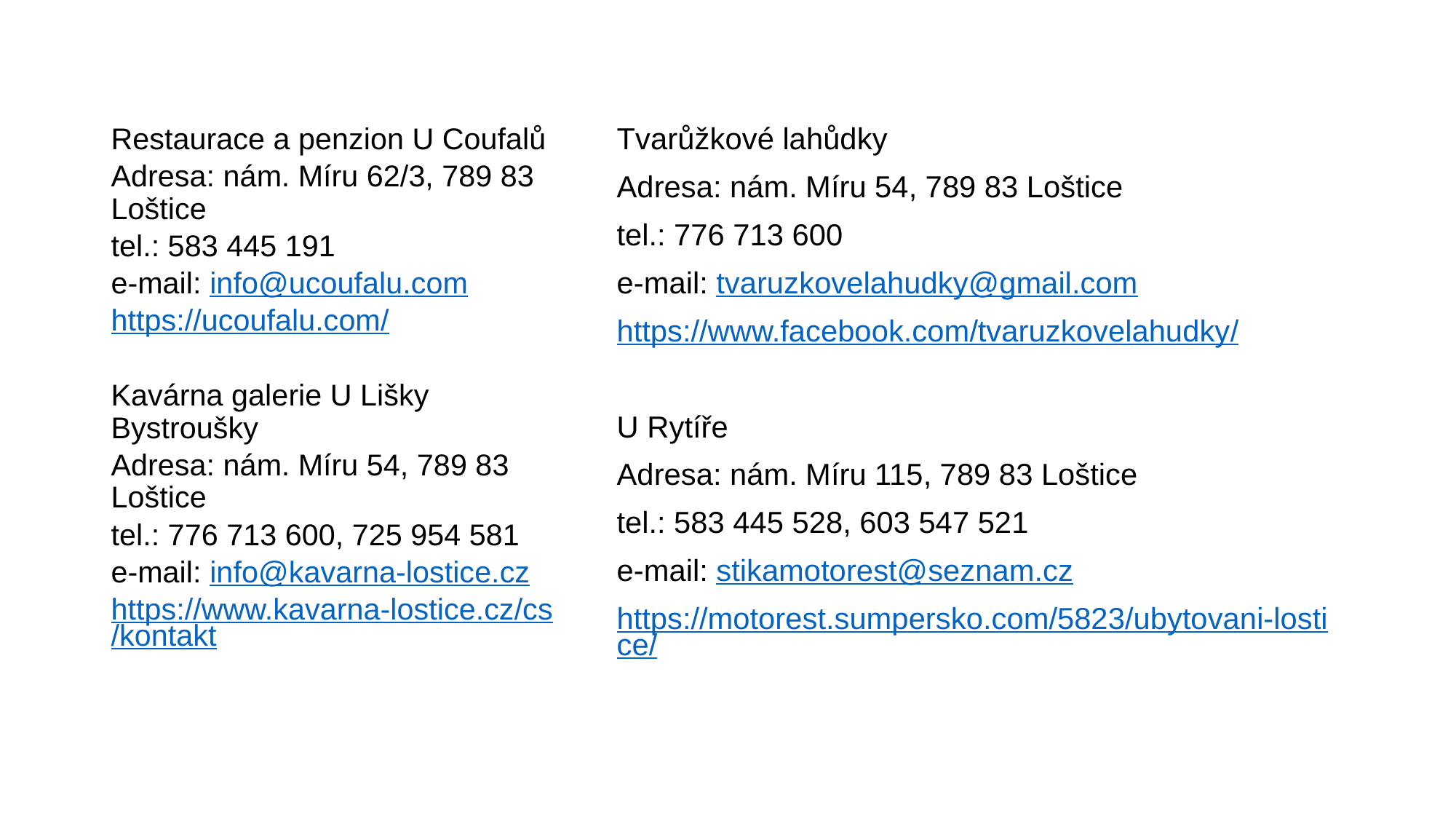

Restaurace a penzion U Coufalů
Adresa: nám. Míru 62/3, 789 83 Loštice
tel.: 583 445 191
e-mail: info@ucoufalu.com
https://ucoufalu.com/

Kavárna galerie U Lišky Bystroušky
Adresa: nám. Míru 54, 789 83 Loštice
tel.: 776 713 600, 725 954 581
e-mail: info@kavarna-lostice.cz
https://www.kavarna-lostice.cz/cs/kontakt

Tvarůžkové lahůdky
Adresa: nám. Míru 54, 789 83 Loštice
tel.: 776 713 600
e-mail: tvaruzkovelahudky@gmail.com
https://www.facebook.com/tvaruzkovelahudky/

U Rytíře
Adresa: nám. Míru 115, 789 83 Loštice
tel.: 583 445 528, 603 547 521
e-mail: stikamotorest@seznam.cz
https://motorest.sumpersko.com/5823/ubytovani-lostice/

#